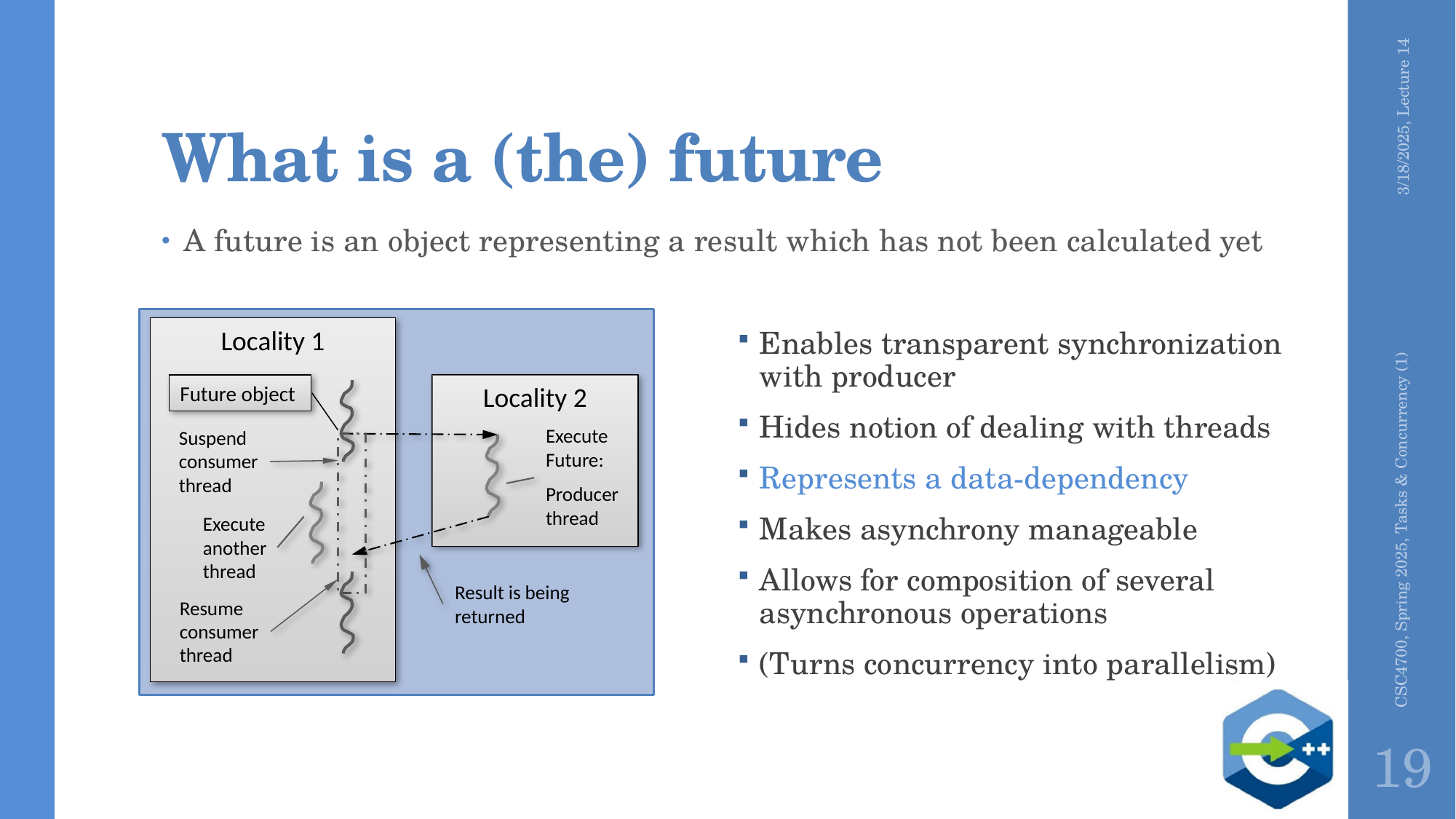

# What is a (the) future
3/18/2025, Lecture 14
A future is an object representing a result which has not been calculated yet
Enables transparent synchronization with producer
Hides notion of dealing with threads
Represents a data-dependency
Makes asynchrony manageable
Allows for composition of several asynchronous operations
(Turns concurrency into parallelism)

Locality 1
Locality 2
Future object

Execute
Future:

Producer
thread
Suspend
consumer
thread

Execute
another
thread

Result is being
returned
Resume
consumer
thread
CSC4700, Spring 2025, Tasks & Concurrency (1)
19